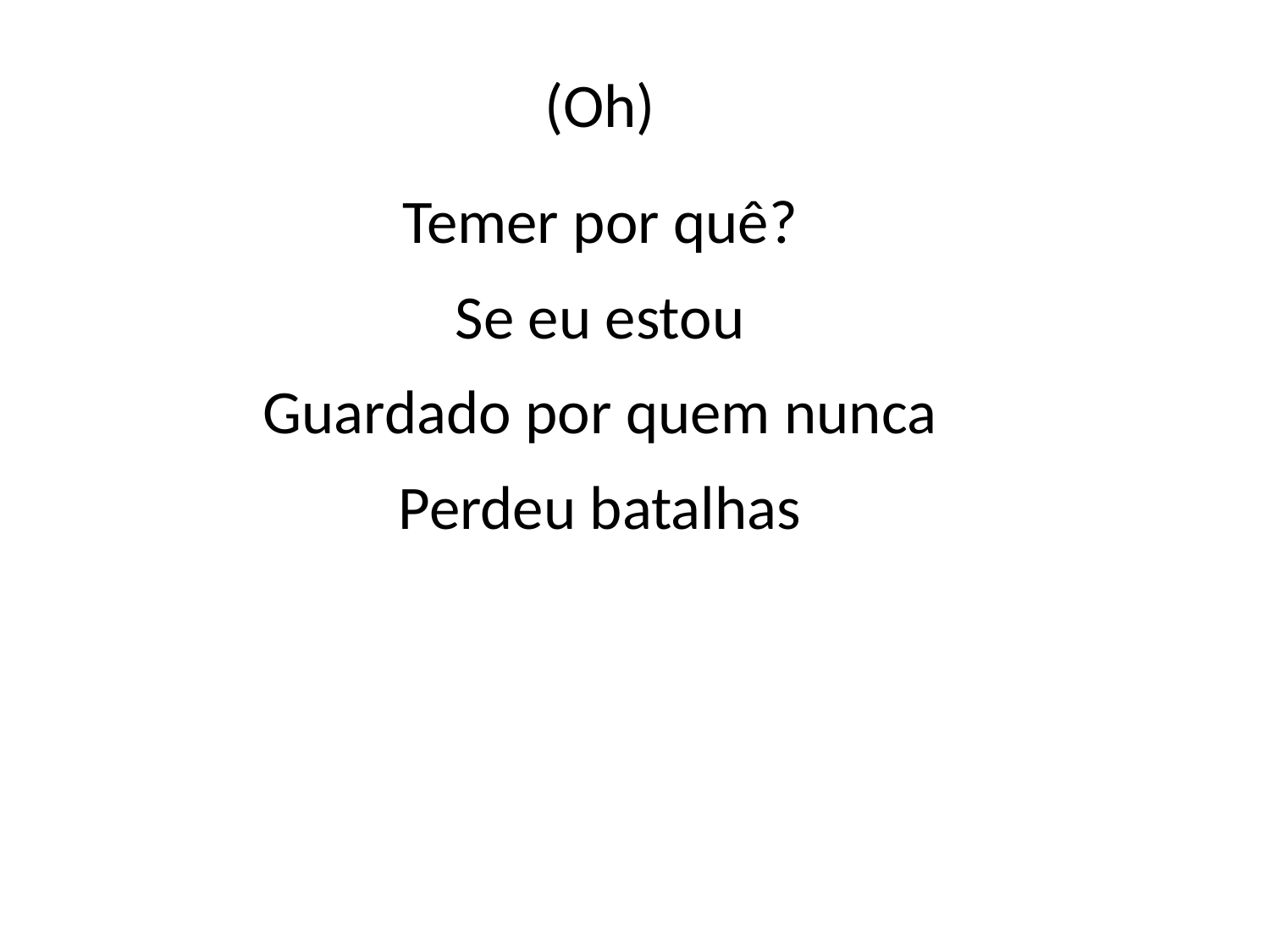

(Oh)

Temer por quê?

Se eu estou

Guardado por quem nunca

Perdeu batalhas

#